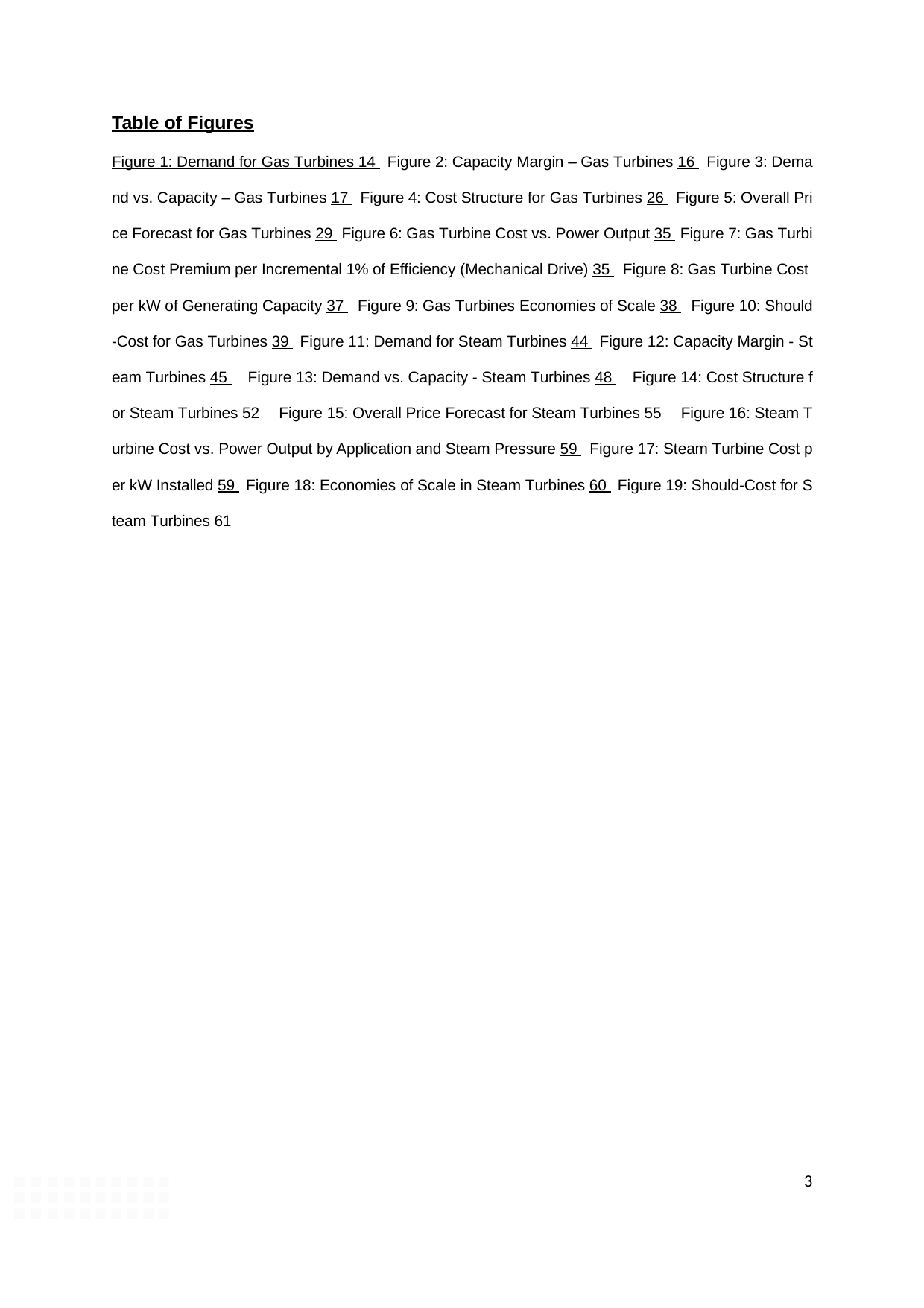

Table of Figures
Figure 1: Demand for Gas Turbines 	14  Figure 2: Capacity Margin – Gas Turbines 	16  Figure 3: Demand vs. Capacity – Gas Turbines 	17  Figure 4: Cost Structure for Gas Turbines 	26  Figure 5: Overall Price Forecast for Gas Turbines 	29  Figure 6: Gas Turbine Cost vs. Power Output 	35  Figure 7: Gas Turbine Cost Premium per Incremental 1% of Efficiency (Mechanical Drive) 	35  Figure 8: Gas Turbine Cost per kW of Generating Capacity 	37  Figure 9: Gas Turbines Economies of Scale 	38  Figure 10: Should-Cost for Gas Turbines 	39  Figure 11: Demand for Steam Turbines 	44  Figure 12: Capacity Margin - Steam Turbines 	45  Figure 13: Demand vs. Capacity - Steam Turbines 	48  Figure 14: Cost Structure for Steam Turbines 	52  Figure 15: Overall Price Forecast for Steam Turbines 	55  Figure 16: Steam Turbine Cost vs. Power Output by Application and Steam Pressure 	59  Figure 17: Steam Turbine Cost per kW Installed 	59  Figure 18: Economies of Scale in Steam Turbines 	60  Figure 19: Should-Cost for Steam Turbines 	61
3